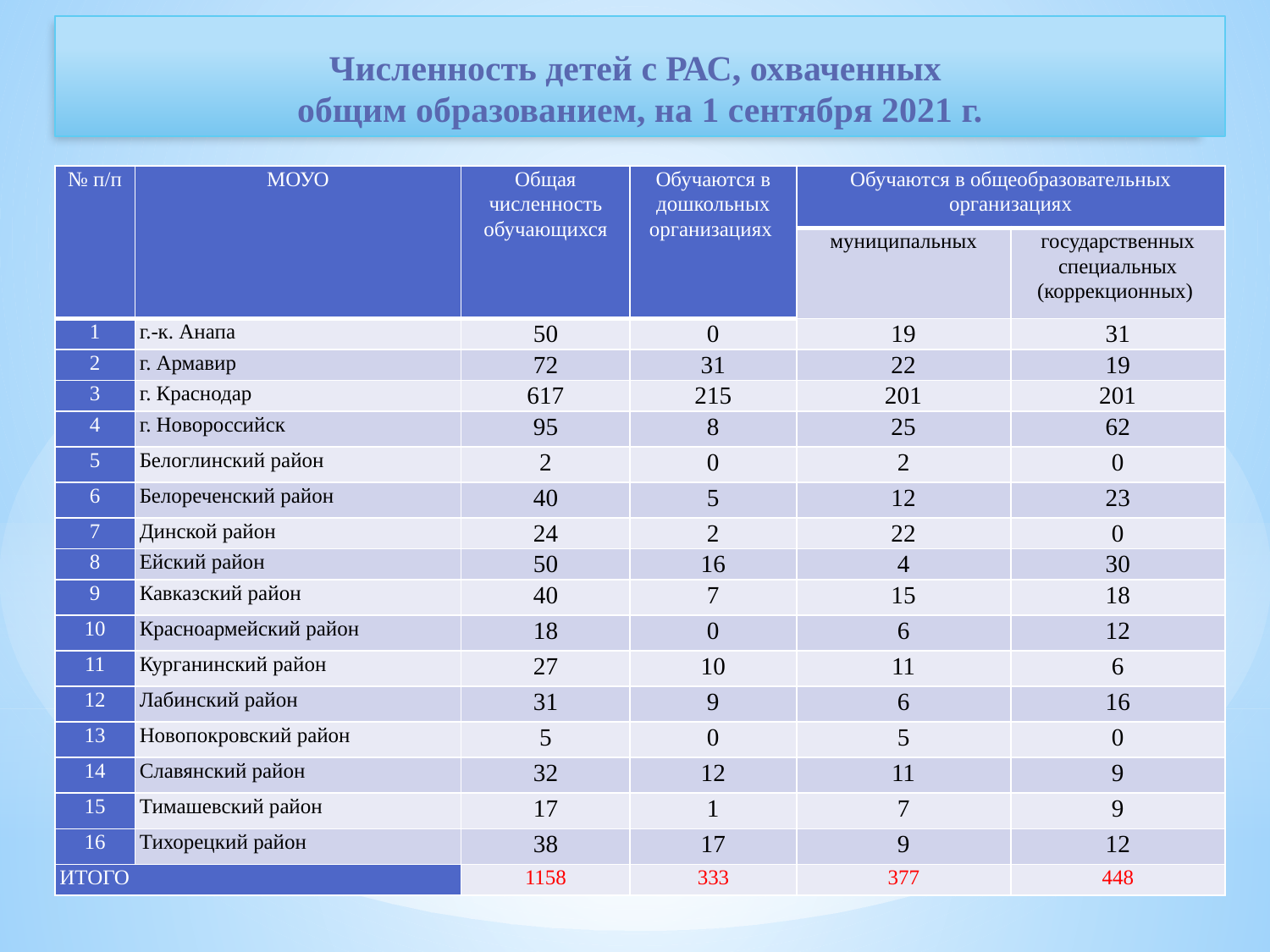

# Численность детей с РАС, охваченных общим образованием, на 1 сентября 2021 г.
| № п/п | МОУО | Общая численность обучающихся | Обучаются в дошкольных организациях | Обучаются в общеобразовательных организациях |  |
| --- | --- | --- | --- | --- | --- |
|  |  |  |  | муниципальных | государственных специальных (коррекционных) |
| 1 | г.-к. Анапа | 50 | 0 | 19 | 31 |
| 2 | г. Армавир | 72 | 31 | 22 | 19 |
| 3 | г. Краснодар | 617 | 215 | 201 | 201 |
| 4 | г. Новороссийск | 95 | 8 | 25 | 62 |
| 5 | Белоглинский район | 2 | 0 | 2 | 0 |
| 6 | Белореченский район | 40 | 5 | 12 | 23 |
| 7 | Динской район | 24 | 2 | 22 | 0 |
| 8 | Ейский район | 50 | 16 | 4 | 30 |
| 9 | Кавказский район | 40 | 7 | 15 | 18 |
| 10 | Красноармейский район | 18 | 0 | 6 | 12 |
| 11 | Курганинский район | 27 | 10 | 11 | 6 |
| 12 | Лабинский район | 31 | 9 | 6 | 16 |
| 13 | Новопокровский район | 5 | 0 | 5 | 0 |
| 14 | Славянский район | 32 | 12 | 11 | 9 |
| 15 | Тимашевский район | 17 | 1 | 7 | 9 |
| 16 | Тихорецкий район | 38 | 17 | 9 | 12 |
| ИТОГО |  | 1158 | 333 | 377 | 448 |